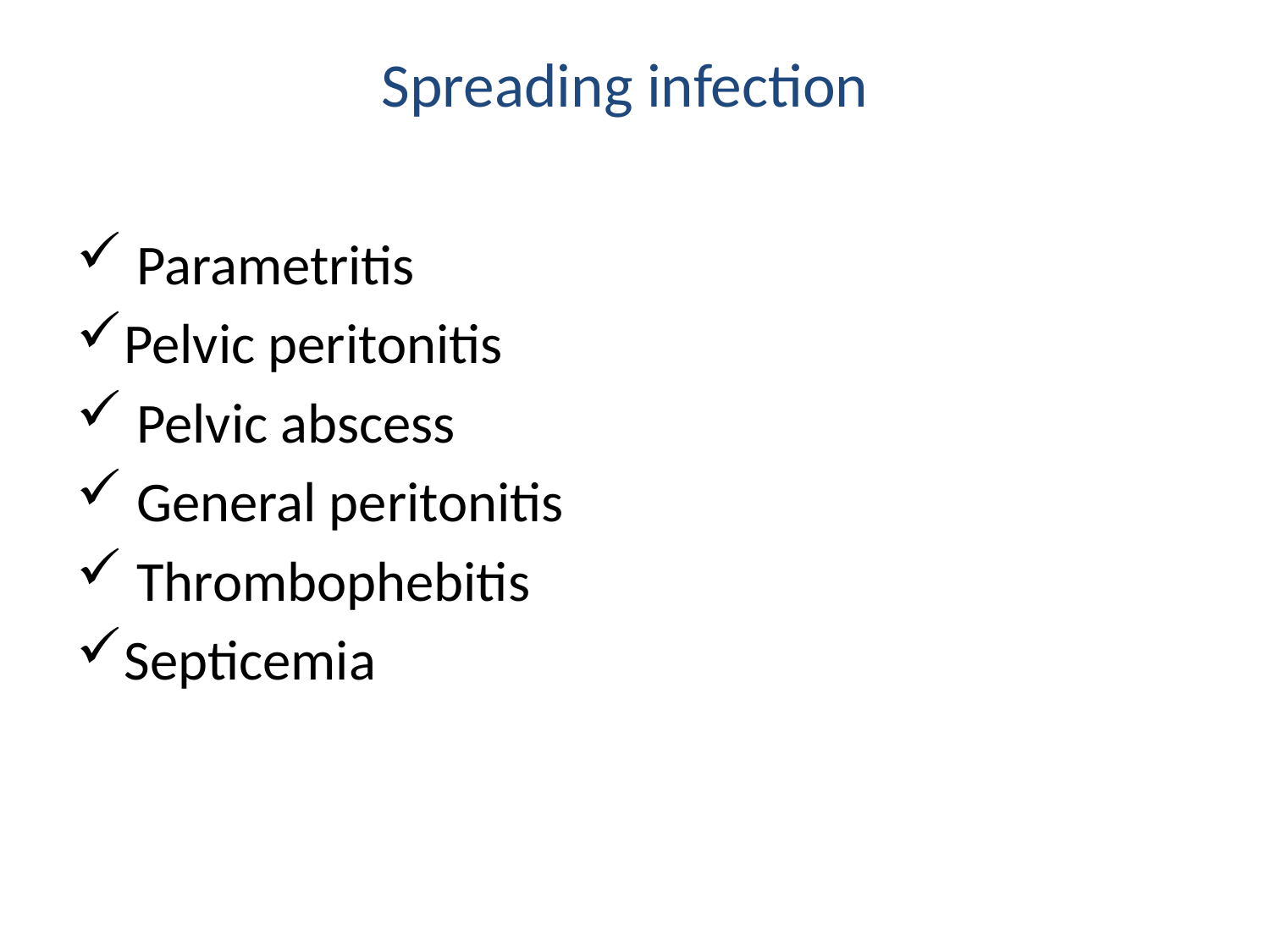

# Spreading infection
 Parametritis
Pelvic peritonitis
 Pelvic abscess
 General peritonitis
 Thrombophebitis
Septicemia